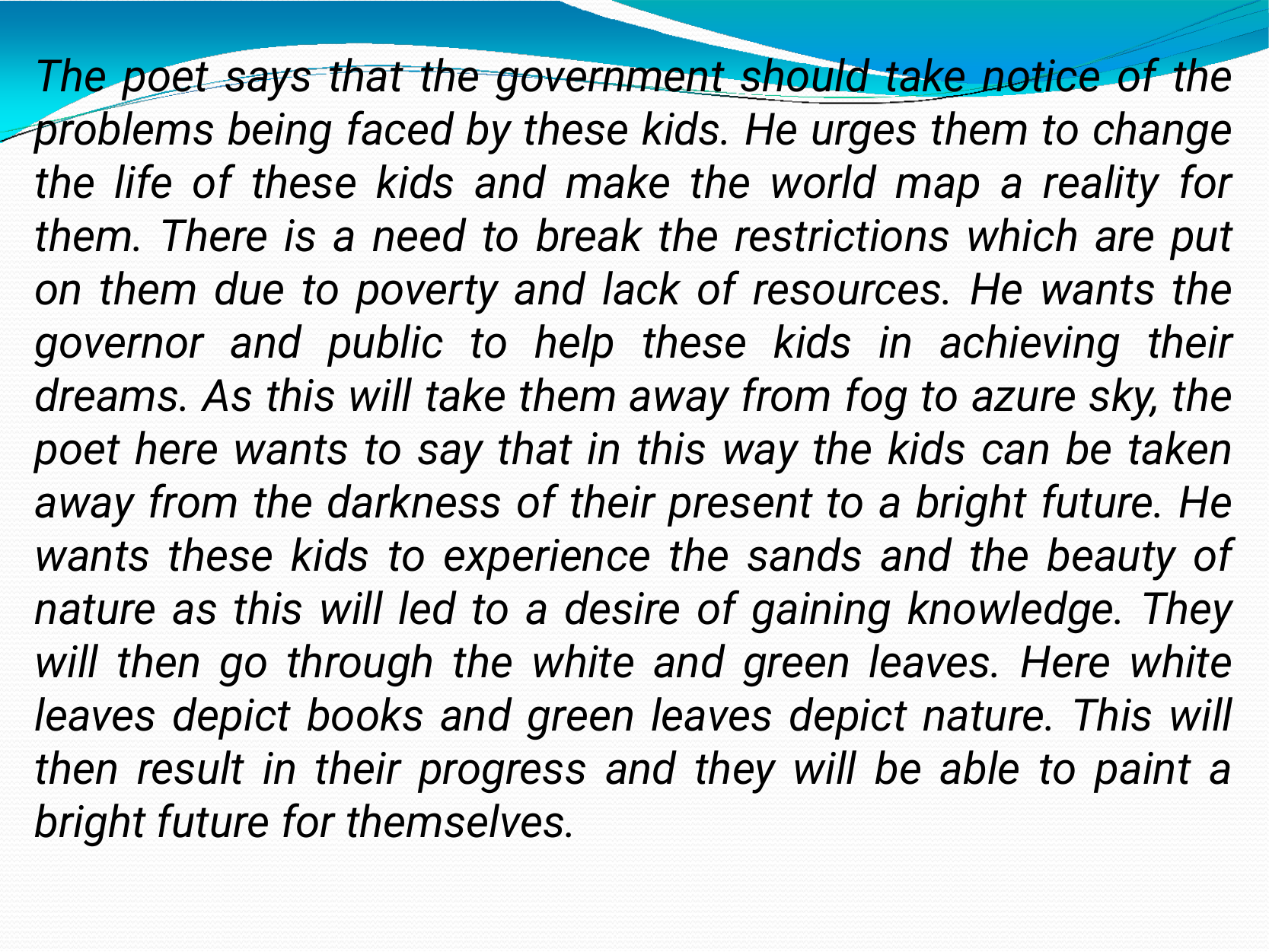

The poet says that the government should take notice of the problems being faced by these kids. He urges them to change the life of these kids and make the world map a reality for them. There is a need to break the restrictions which are put on them due to poverty and lack of resources. He wants the governor and public to help these kids in achieving their dreams. As this will take them away from fog to azure sky, the poet here wants to say that in this way the kids can be taken away from the darkness of their present to a bright future. He wants these kids to experience the sands and the beauty of nature as this will led to a desire of gaining knowledge. They will then go through the white and green leaves. Here white leaves depict books and green leaves depict nature. This will then result in their progress and they will be able to paint a bright future for themselves.